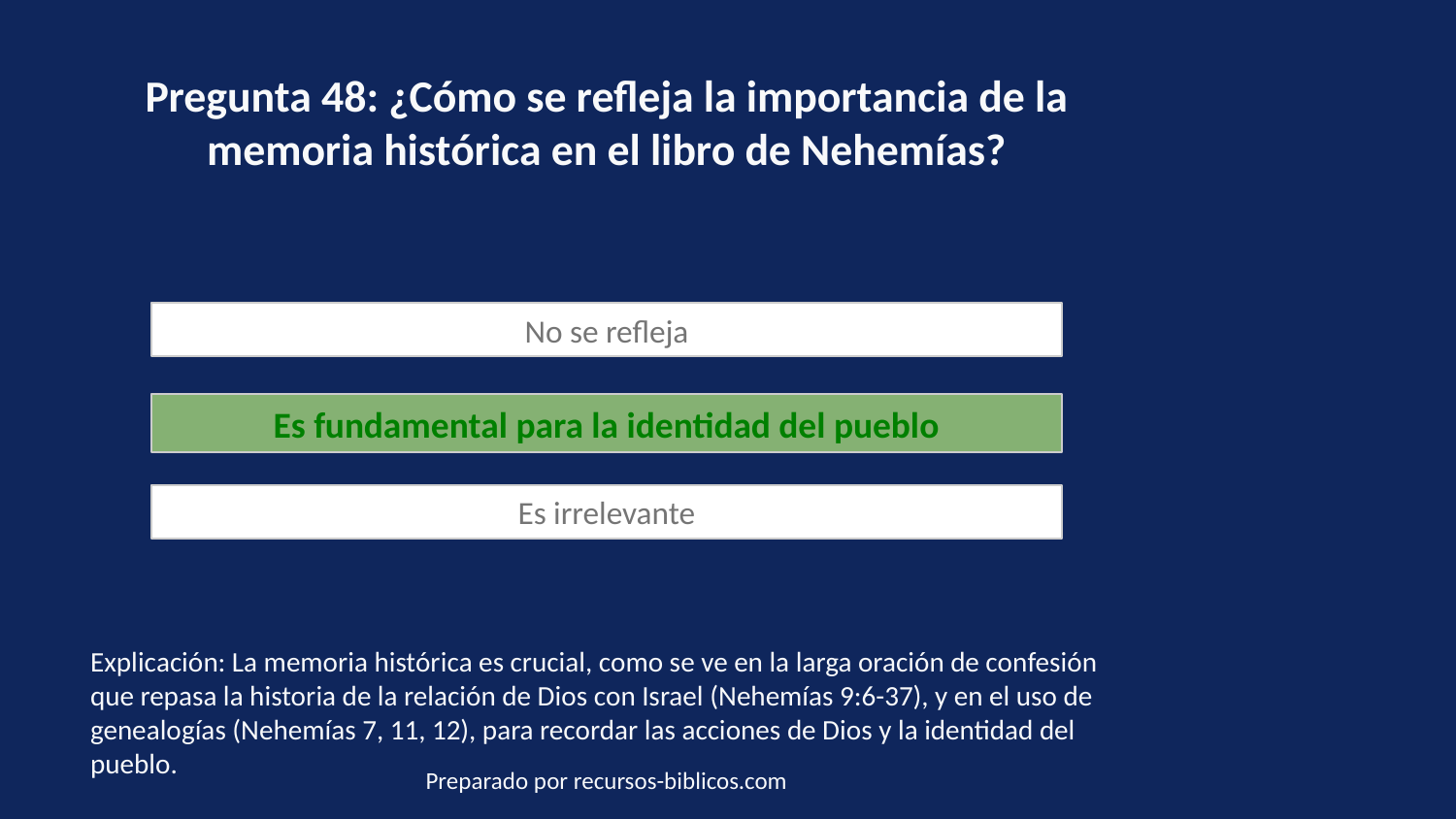

Pregunta 48: ¿Cómo se refleja la importancia de la memoria histórica en el libro de Nehemías?
No se refleja
Es fundamental para la identidad del pueblo
Es irrelevante
Explicación: La memoria histórica es crucial, como se ve en la larga oración de confesión que repasa la historia de la relación de Dios con Israel (Nehemías 9:6-37), y en el uso de genealogías (Nehemías 7, 11, 12), para recordar las acciones de Dios y la identidad del pueblo.
Preparado por recursos-biblicos.com